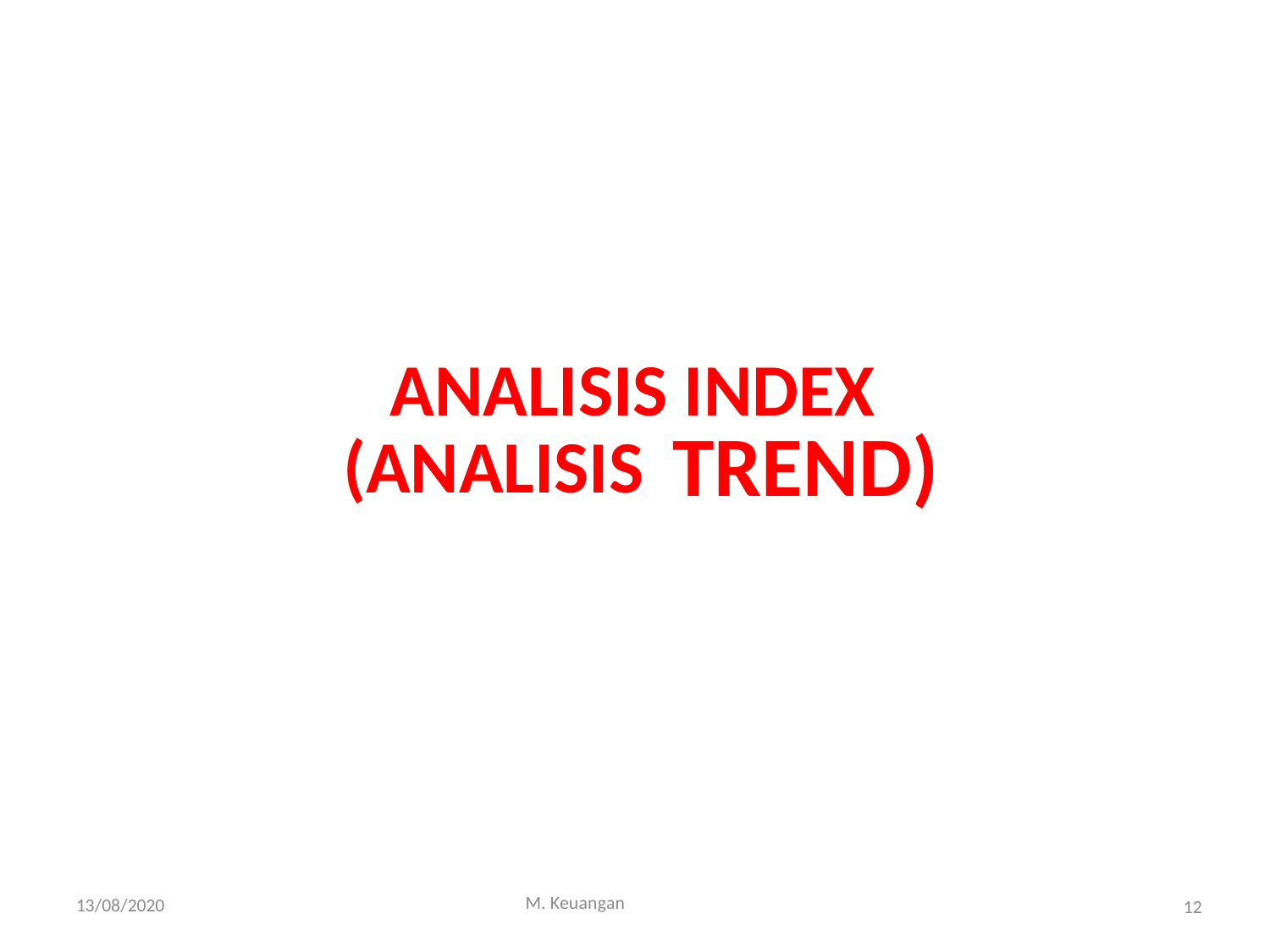

ANALISIS INDEX
(ANALISIS TREND)
M. Keuangan
13/08/2020
12